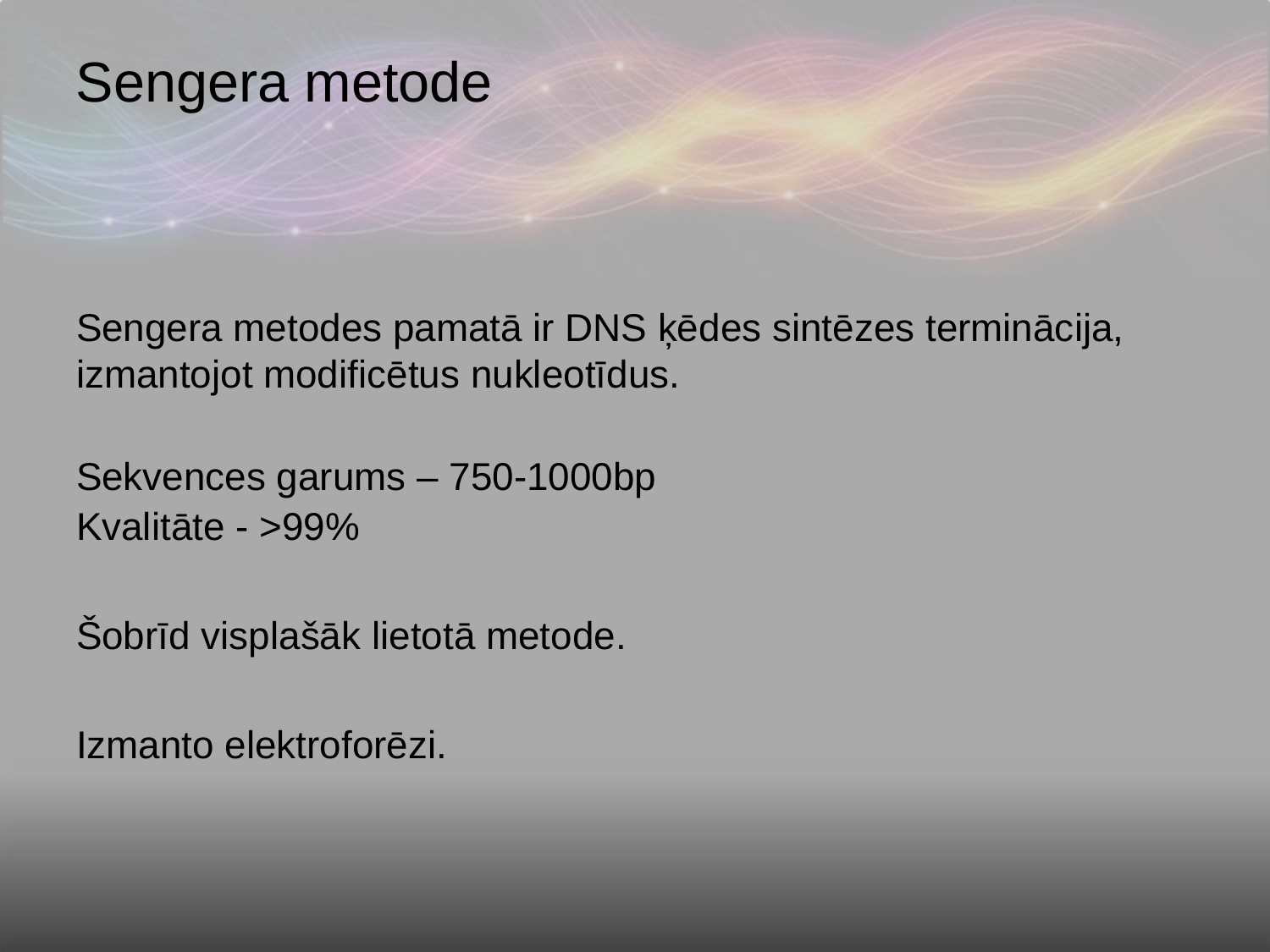

Sengera metode
Sengera metodes pamatā ir DNS ķēdes sintēzes terminācija, izmantojot modificētus nukleotīdus.

Sekvences garums – 750-1000bp
Kvalitāte - >99%

Šobrīd visplašāk lietotā metode.

Izmanto elektroforēzi.